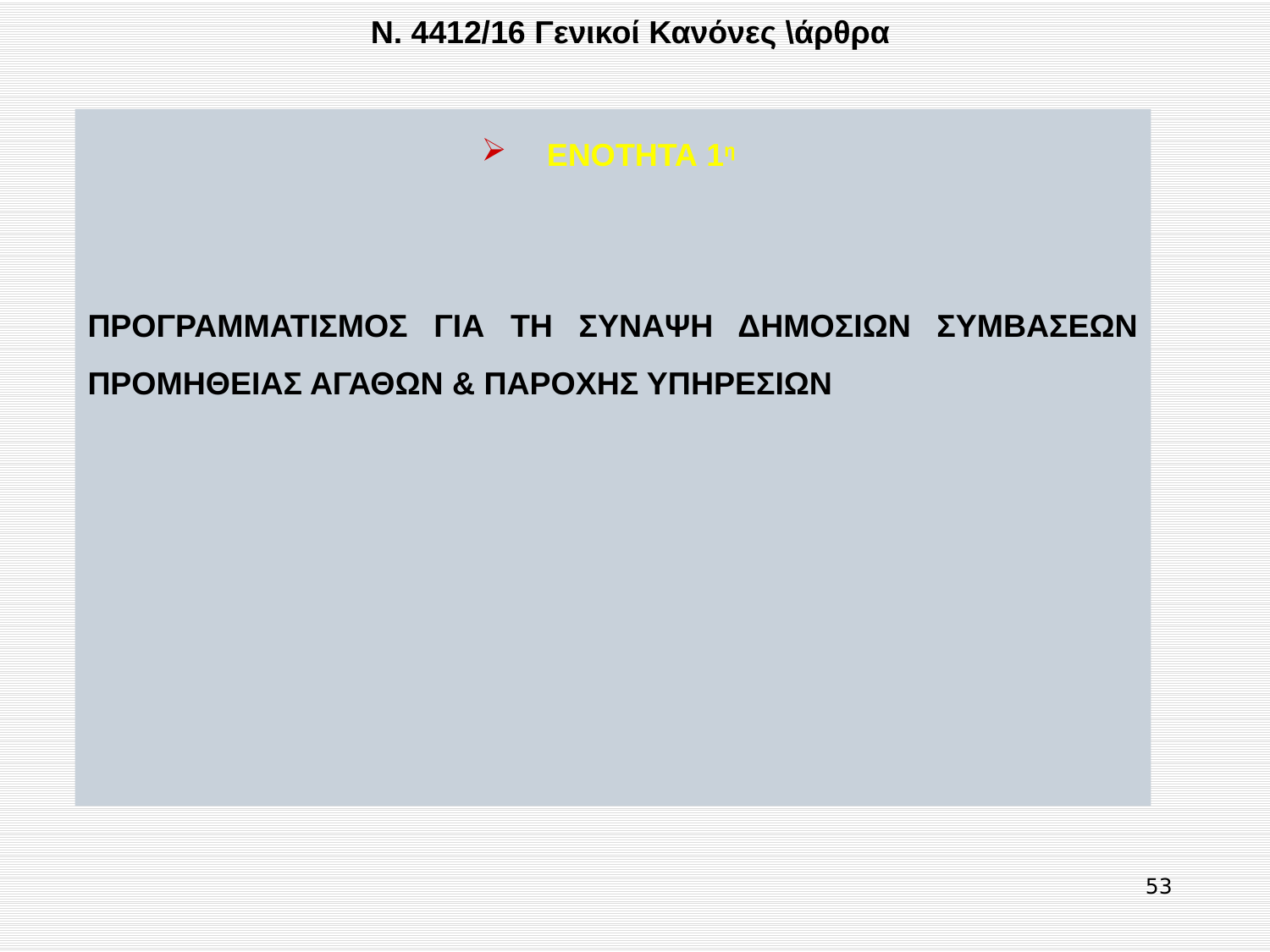

# Ν. 4412/16 Γενικοί Κανόνες \άρθρα
ΕΝΟΤΗΤΑ 1η

ΠΡΟΓΡΑΜΜΑΤΙΣΜΟΣ ΓΙΑ ΤΗ ΣΥΝΑΨΗ ΔΗΜΟΣΙΩΝ ΣΥΜΒΑΣΕΩΝ ΠΡΟΜΗΘΕΙΑΣ ΑΓΑΘΩΝ & ΠΑΡΟΧΗΣ ΥΠΗΡΕΣΙΩΝ
53